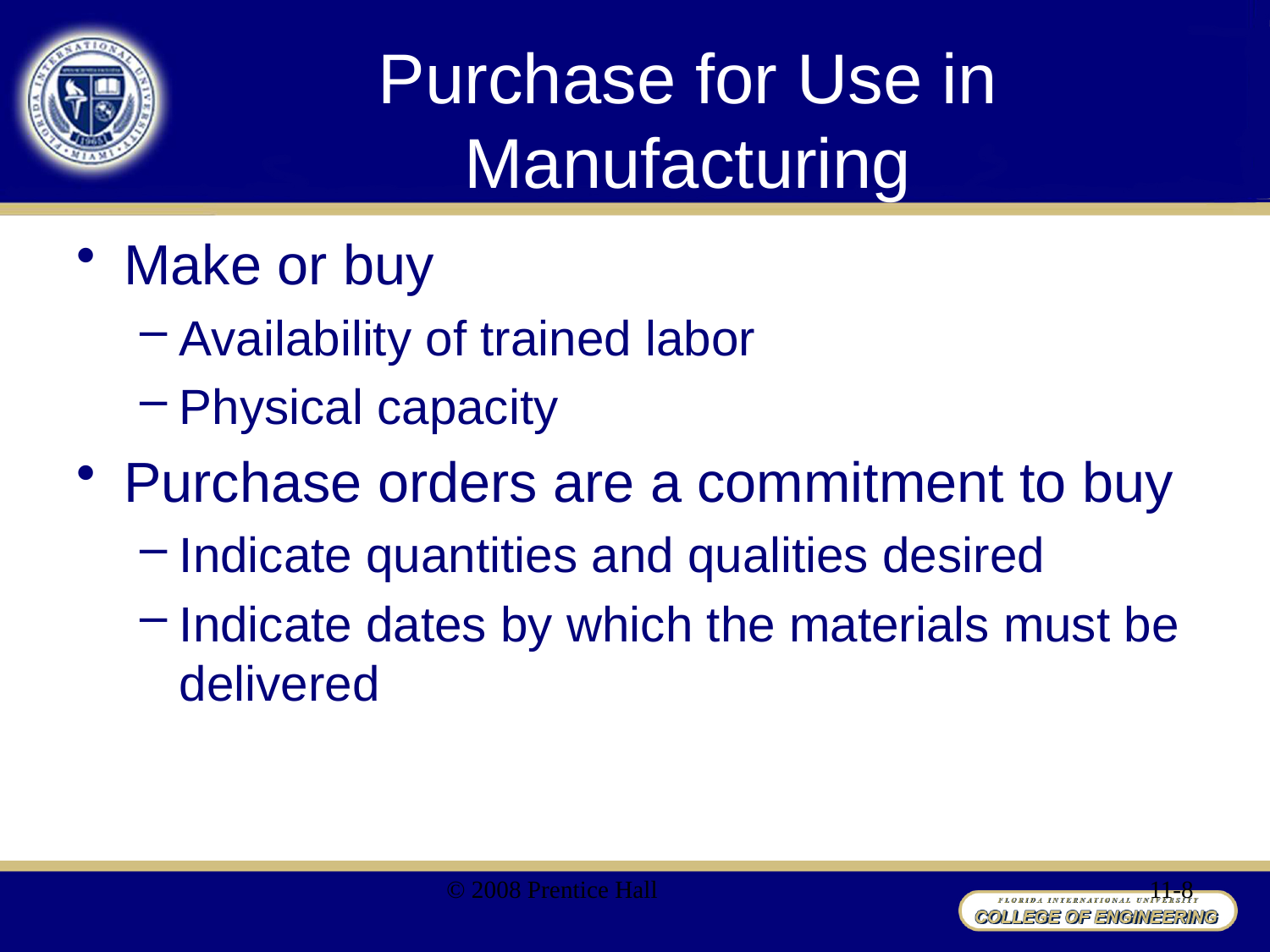

# Purchase for Use in Manufacturing
Make or buy
Availability of trained labor
Physical capacity
Purchase orders are a commitment to buy
Indicate quantities and qualities desired
Indicate dates by which the materials must be delivered
© 2008 Prentice Hall
11-8